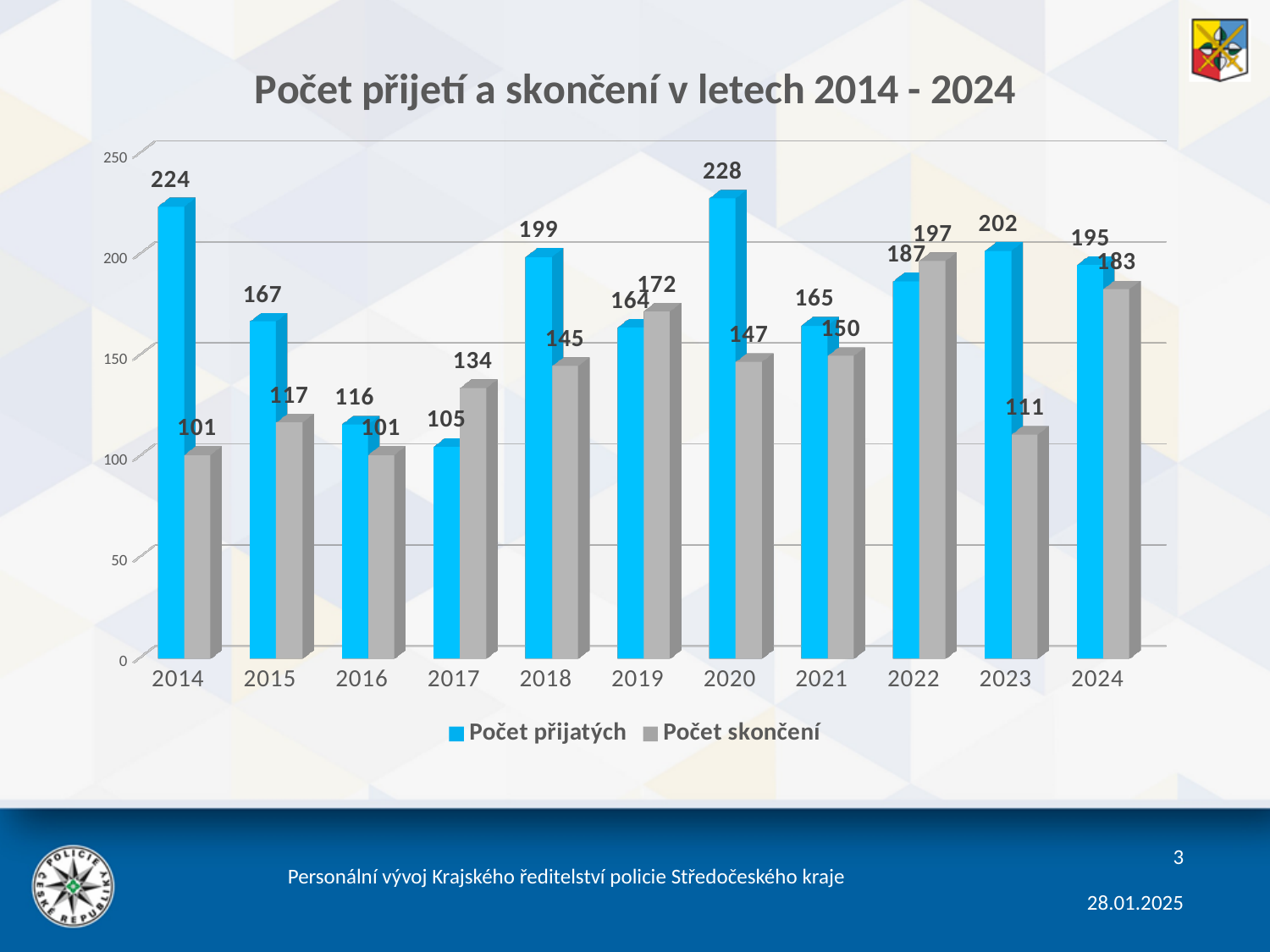

[unsupported chart]

3
Personální vývoj Krajského ředitelství policie Středočeského kraje
28.01.2025